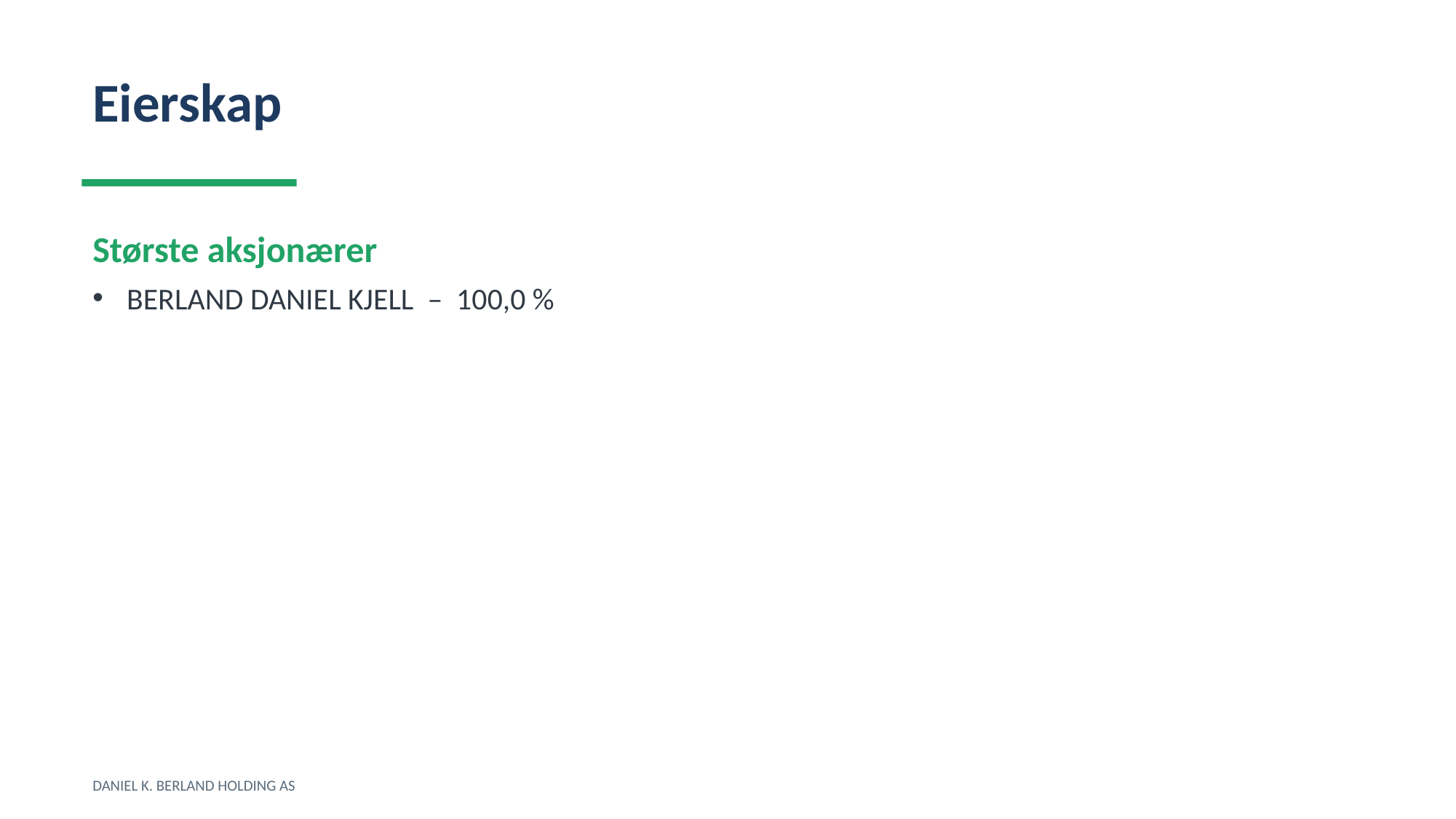

Eierskap

Største aksjonærer
BERLAND DANIEL KJELL  –  100,0 %
DANIEL K. BERLAND HOLDING AS